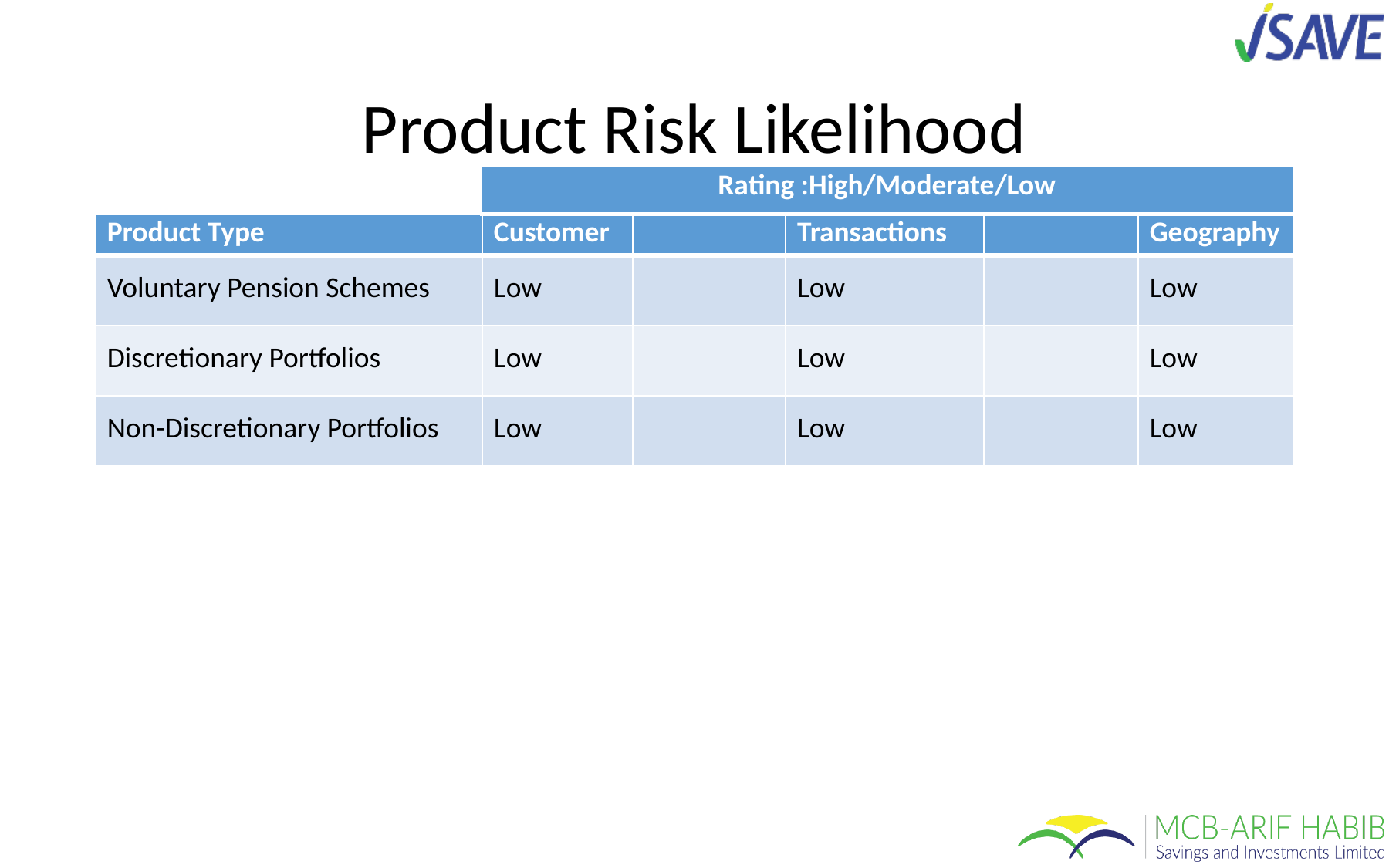

# Product Risk Likelihood
| Rating :High/Moderate/Low |
| --- |
| Product Type | Customer |  | Transactions |  | Geography |
| --- | --- | --- | --- | --- | --- |
| Voluntary Pension Schemes | Low |  | Low |  | Low |
| Discretionary Portfolios | Low |  | Low |  | Low |
| Non-Discretionary Portfolios | Low |  | Low |  | Low |